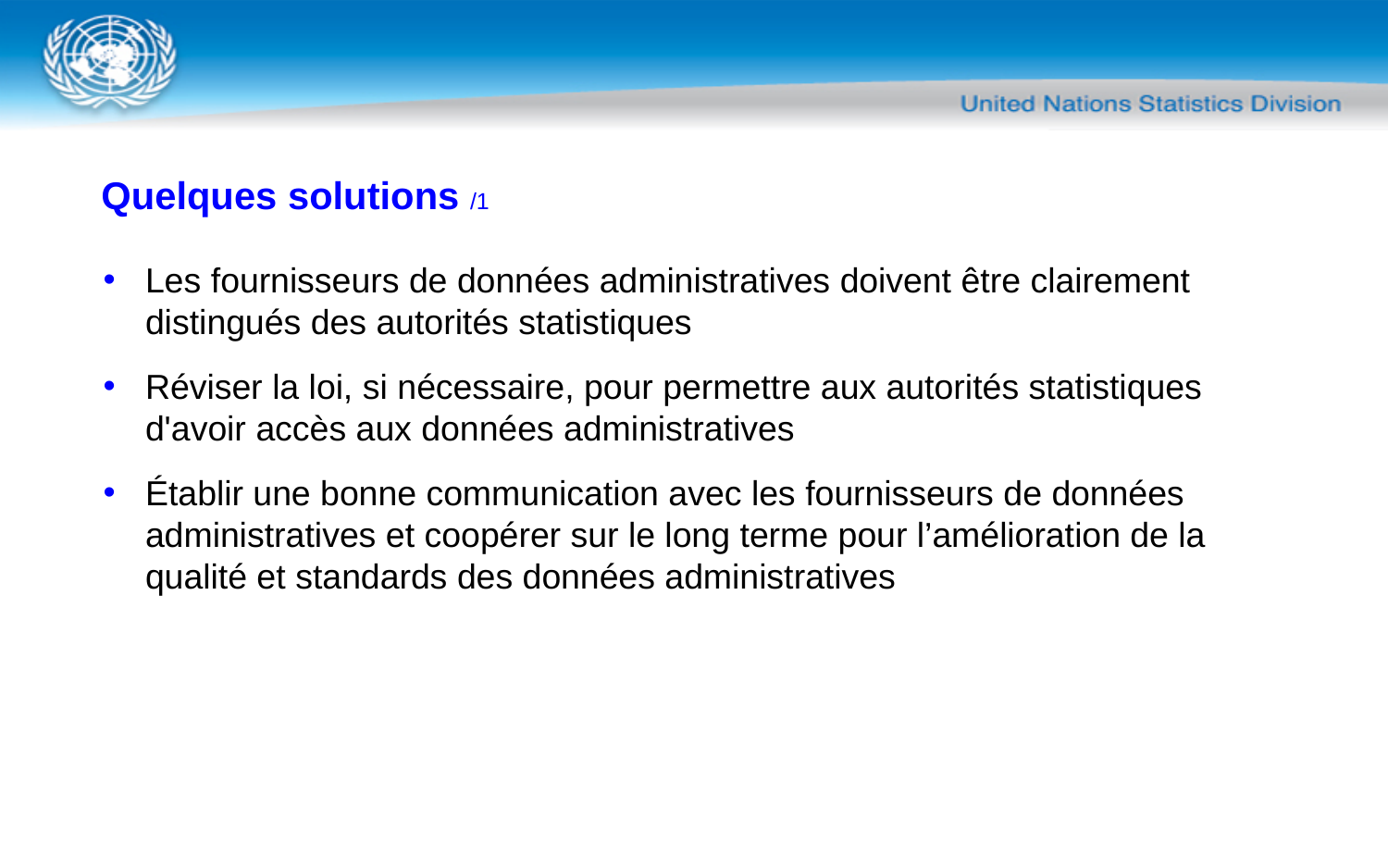

Quelques solutions /1
Les fournisseurs de données administratives doivent être clairement distingués des autorités statistiques
Réviser la loi, si nécessaire, pour permettre aux autorités statistiques d'avoir accès aux données administratives
Établir une bonne communication avec les fournisseurs de données administratives et coopérer sur le long terme pour l’amélioration de la qualité et standards des données administratives